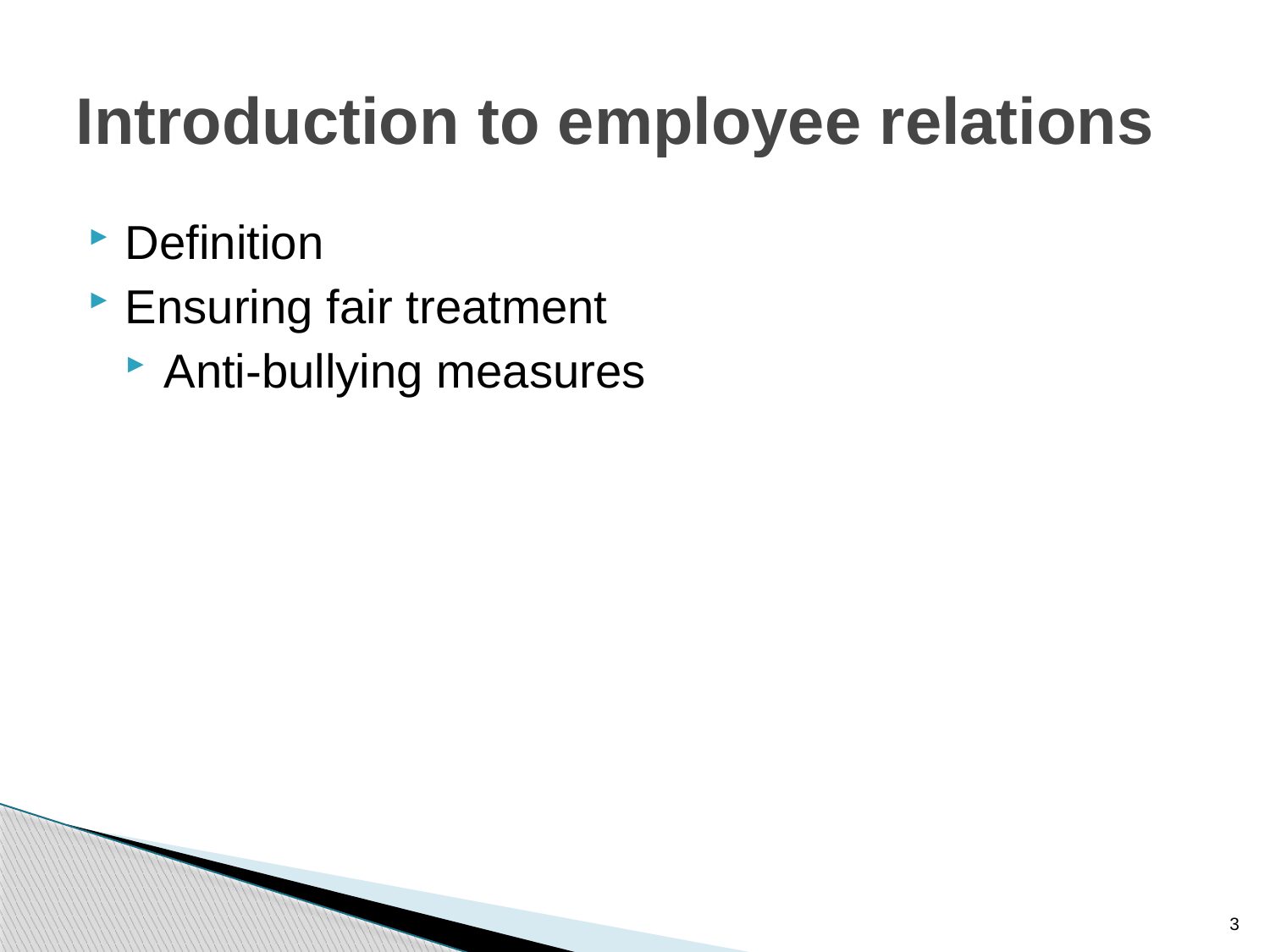

# Introduction to employee relations
Definition
Ensuring fair treatment
Anti-bullying measures

3